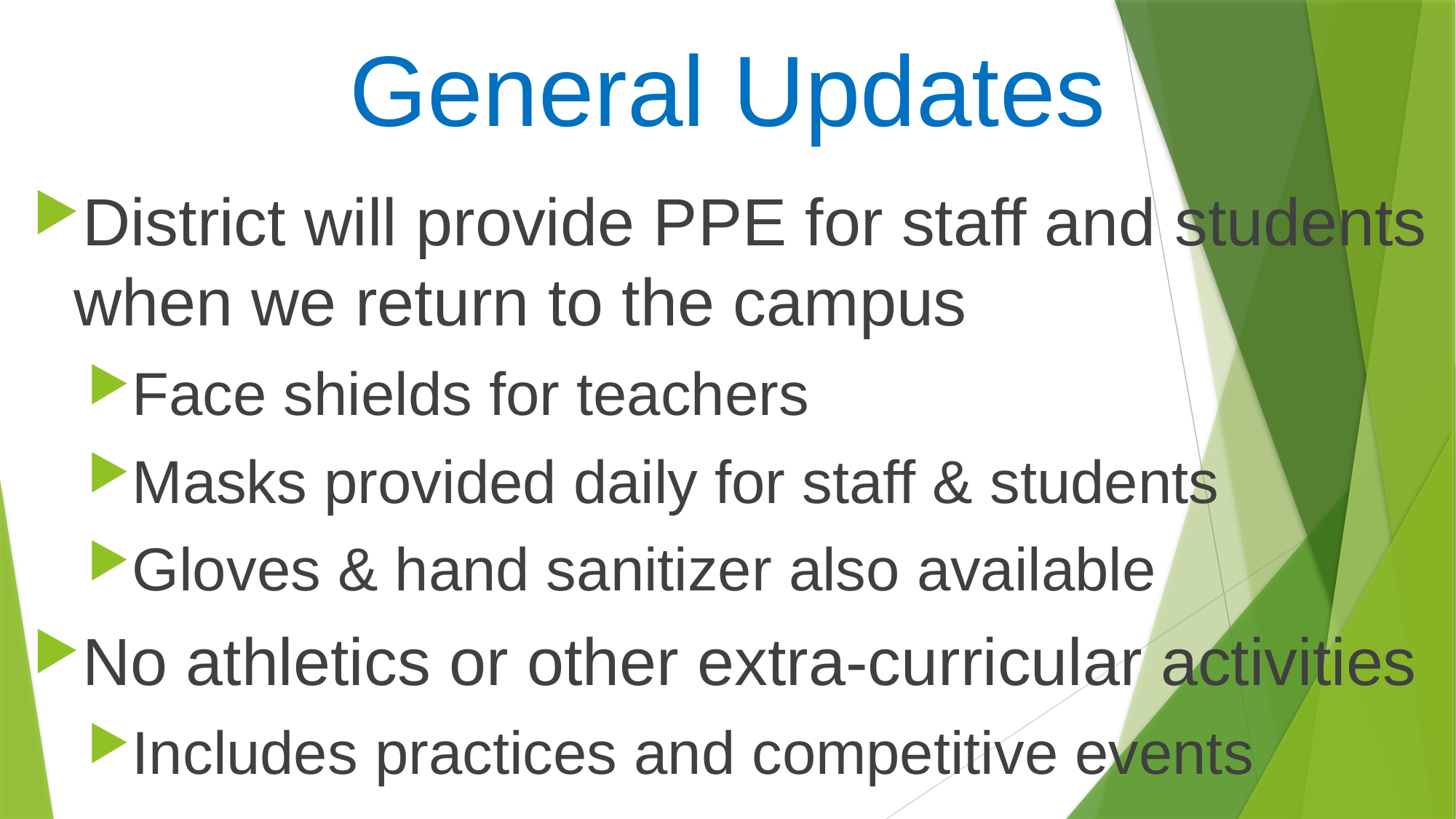

# General Updates
District will provide PPE for staff and students when we return to the campus
Face shields for teachers
Masks provided daily for staff & students
Gloves & hand sanitizer also available
No athletics or other extra-curricular activities
Includes practices and competitive events